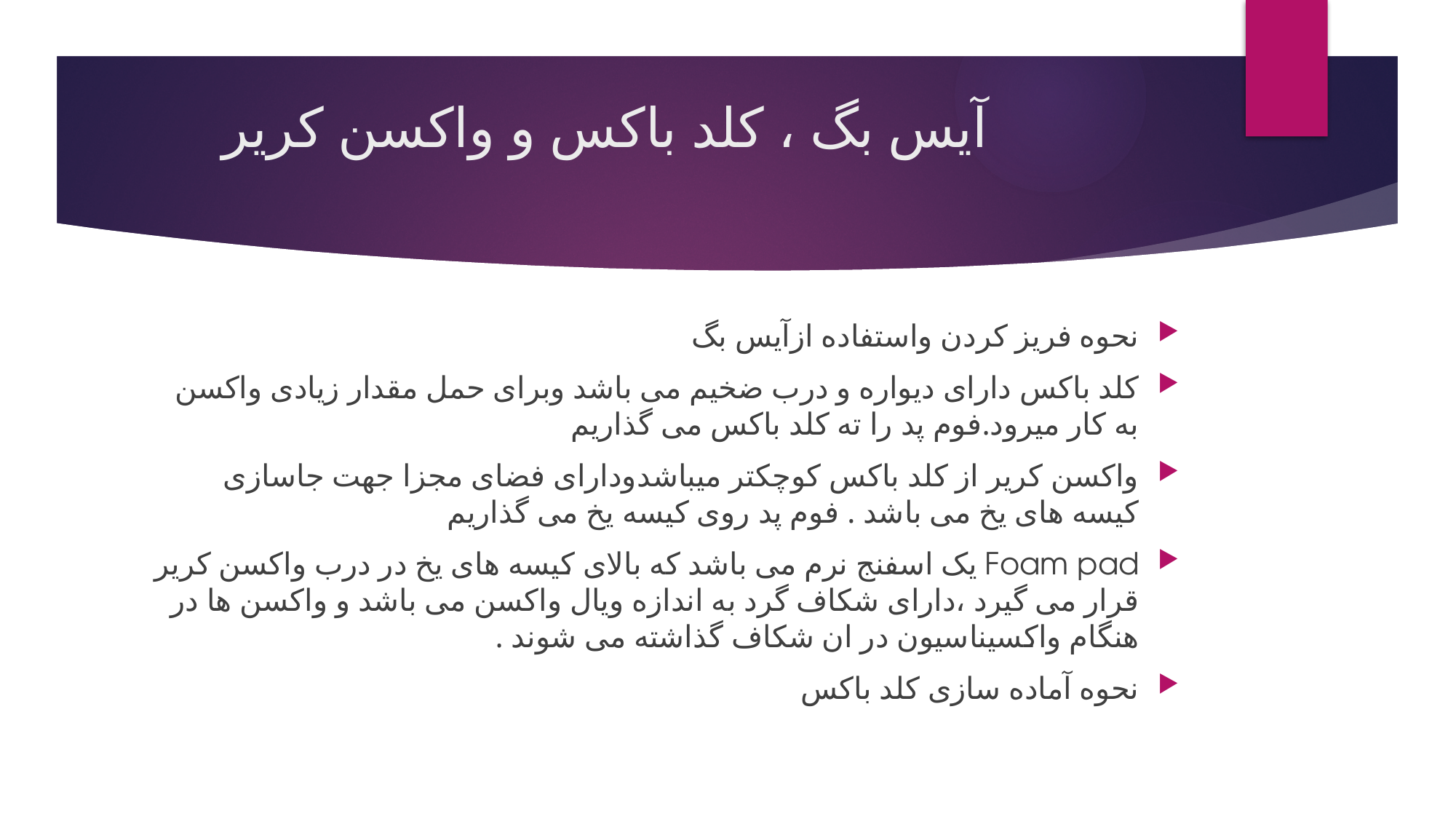

# آیس بگ ، کلد باکس و واکسن کریر
نحوه فریز کردن واستفاده ازآیس بگ
کلد باکس دارای دیواره و درب ضخیم می باشد وبرای حمل مقدار زیادی واکسن به کار میرود.فوم پد را ته کلد باکس می گذاریم
واکسن کریر از کلد باکس کوچکتر میباشدودارای فضای مجزا جهت جاسازی کیسه های یخ می باشد . فوم پد روی کیسه یخ می گذاریم
Foam pad یک اسفنج نرم می باشد که بالای کیسه های یخ در درب واکسن کریر قرار می گیرد ،دارای شکاف گرد به اندازه ویال واکسن می باشد و واکسن ها در هنگام واکسیناسیون در ان شکاف گذاشته می شوند .
نحوه آماده سازی کلد باکس